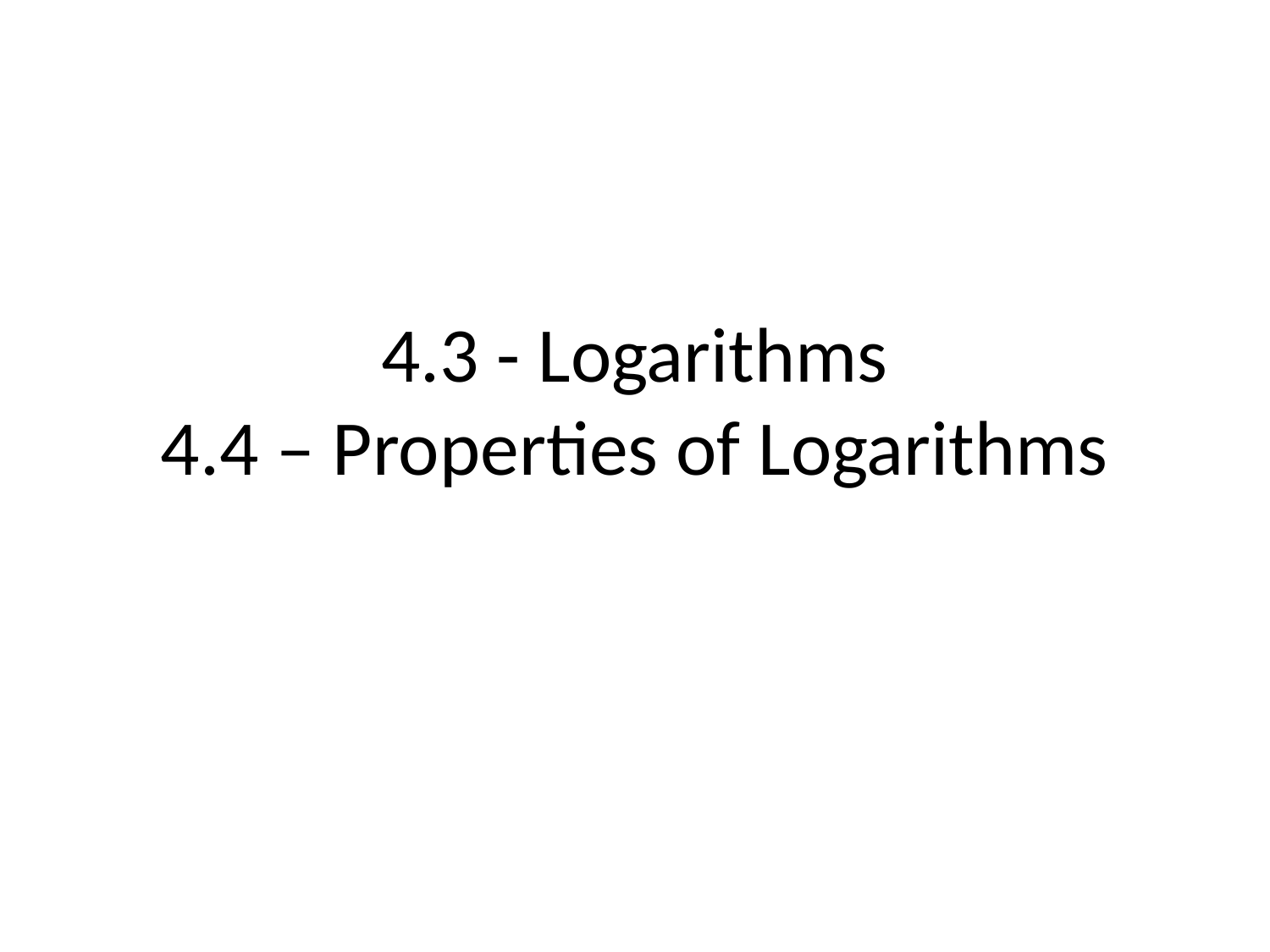

# 4.3 - Logarithms 4.4 – Properties of Logarithms